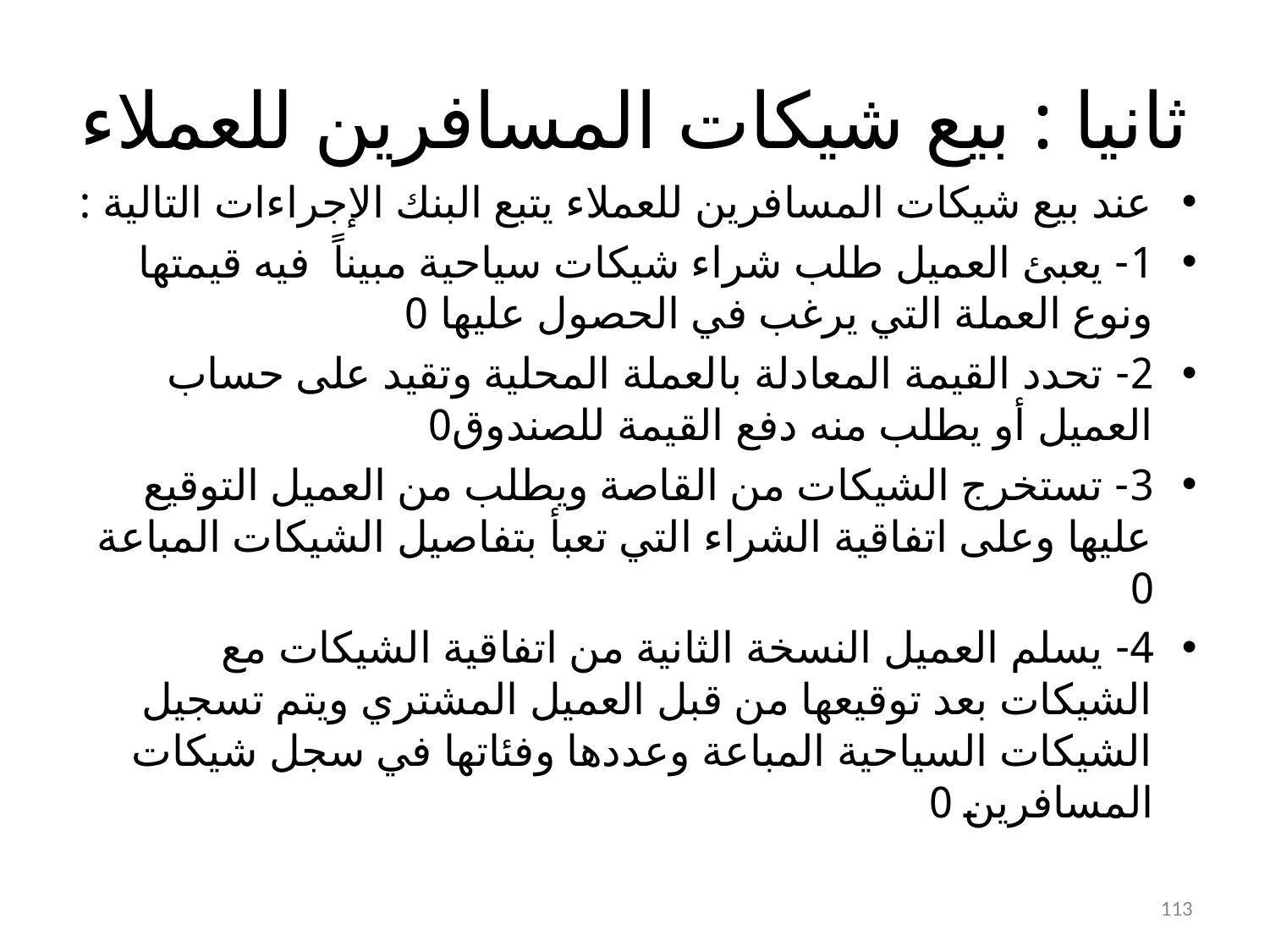

# ثانيا : بيع شيكات المسافرين للعملاء
عند بيع شيكات المسافرين للعملاء يتبع البنك الإجراءات التالية :
1- يعبئ العميل طلب شراء شيكات سياحية مبيناً  فيه قيمتها ونوع العملة التي يرغب في الحصول عليها 0
2- تحدد القيمة المعادلة بالعملة المحلية وتقيد على حساب العميل أو يطلب منه دفع القيمة للصندوق0
3- تستخرج الشيكات من القاصة ويطلب من العميل التوقيع عليها وعلى اتفاقية الشراء التي تعبأ بتفاصيل الشيكات المباعة 0
4- يسلم العميل النسخة الثانية من اتفاقية الشيكات مع الشيكات بعد توقيعها من قبل العميل المشتري ويتم تسجيل الشيكات السياحية المباعة وعددها وفئاتها في سجل شيكات المسافرين 0

113